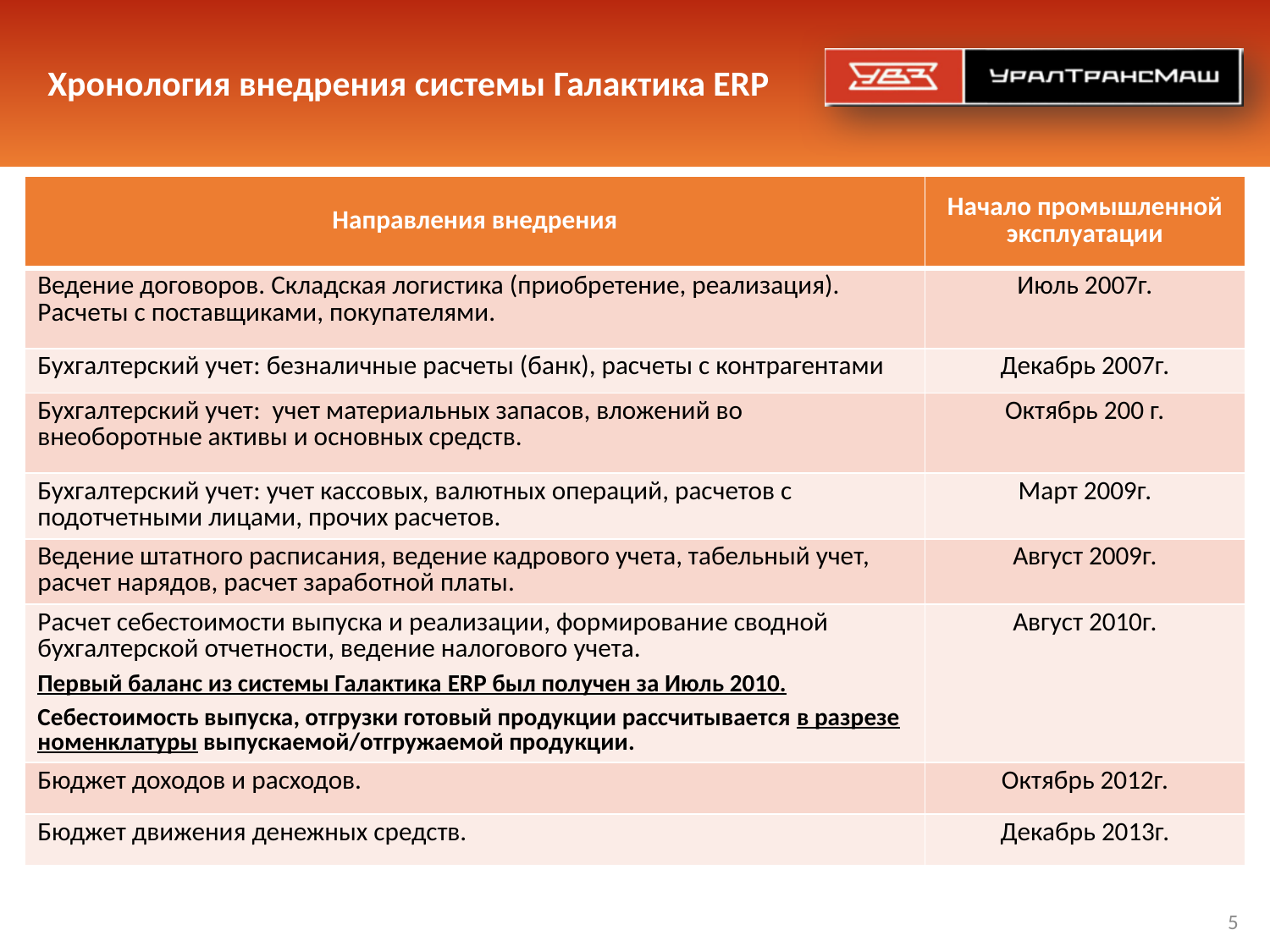

# Хронология внедрения системы Галактика ERP
| Направления внедрения | Начало промышленной эксплуатации |
| --- | --- |
| Ведение договоров. Складская логистика (приобретение, реализация). Расчеты с поставщиками, покупателями. | Июль 2007г. |
| Бухгалтерский учет: безналичные расчеты (банк), расчеты с контрагентами | Декабрь 2007г. |
| Бухгалтерский учет: учет материальных запасов, вложений во внеоборотные активы и основных средств. | Октябрь 200 г. |
| Бухгалтерский учет: учет кассовых, валютных операций, расчетов с подотчетными лицами, прочих расчетов. | Март 2009г. |
| Ведение штатного расписания, ведение кадрового учета, табельный учет, расчет нарядов, расчет заработной платы. | Август 2009г. |
| Расчет себестоимости выпуска и реализации, формирование сводной бухгалтерской отчетности, ведение налогового учета. Первый баланс из системы Галактика ERP был получен за Июль 2010. Себестоимость выпуска, отгрузки готовый продукции рассчитывается в разрезе номенклатуры выпускаемой/отгружаемой продукции. | Август 2010г. |
| Бюджет доходов и расходов. | Октябрь 2012г. |
| Бюджет движения денежных средств. | Декабрь 2013г. |

5